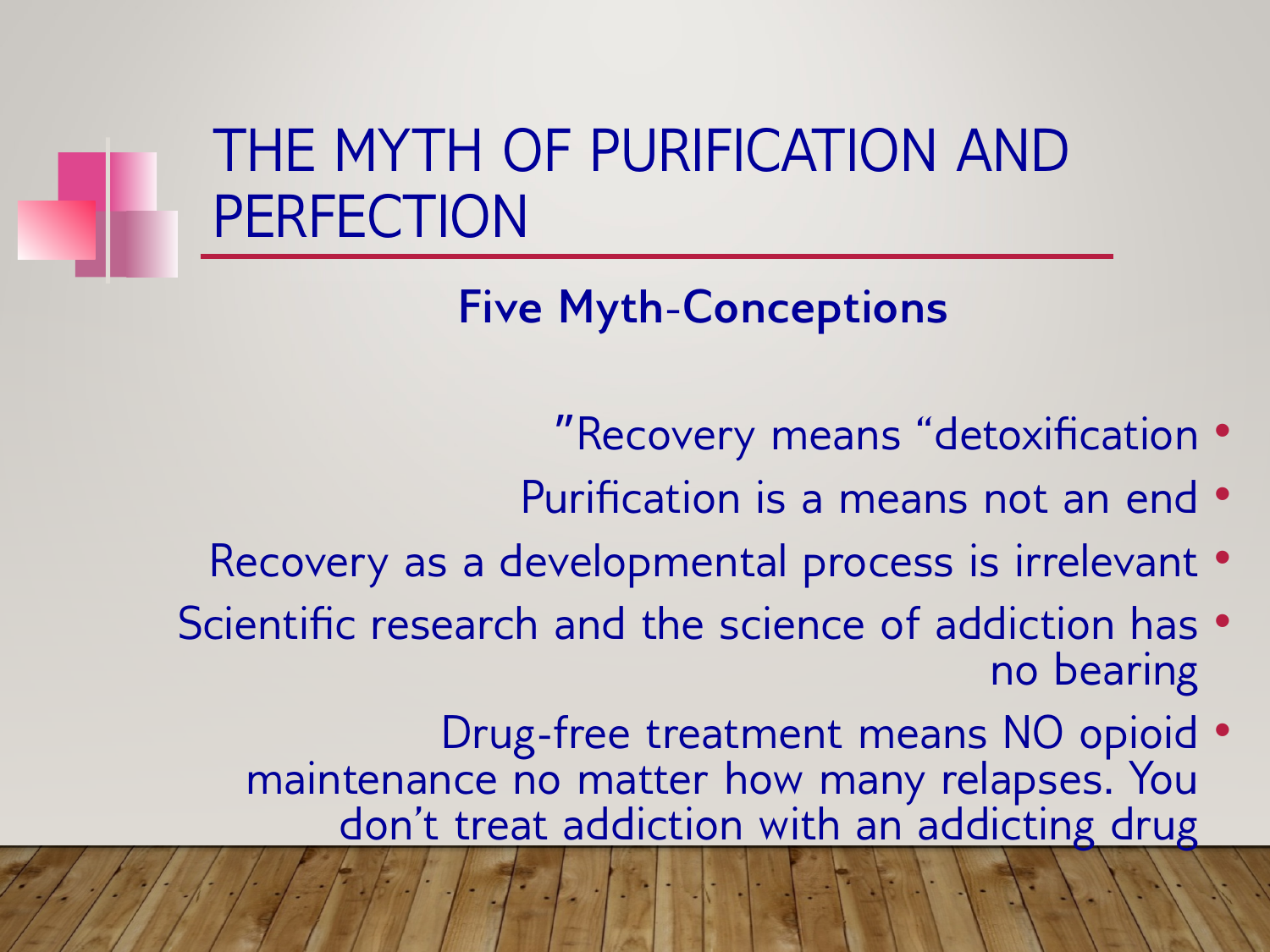

# The Myth of Purification and Perfection
Five Myth-Conceptions

Recovery means “detoxification”
Purification is a means not an end
Recovery as a developmental process is irrelevant
Scientific research and the science of addiction has no bearing
Drug-free treatment means NO opioid maintenance no matter how many relapses. You don’t treat addiction with an addicting drug